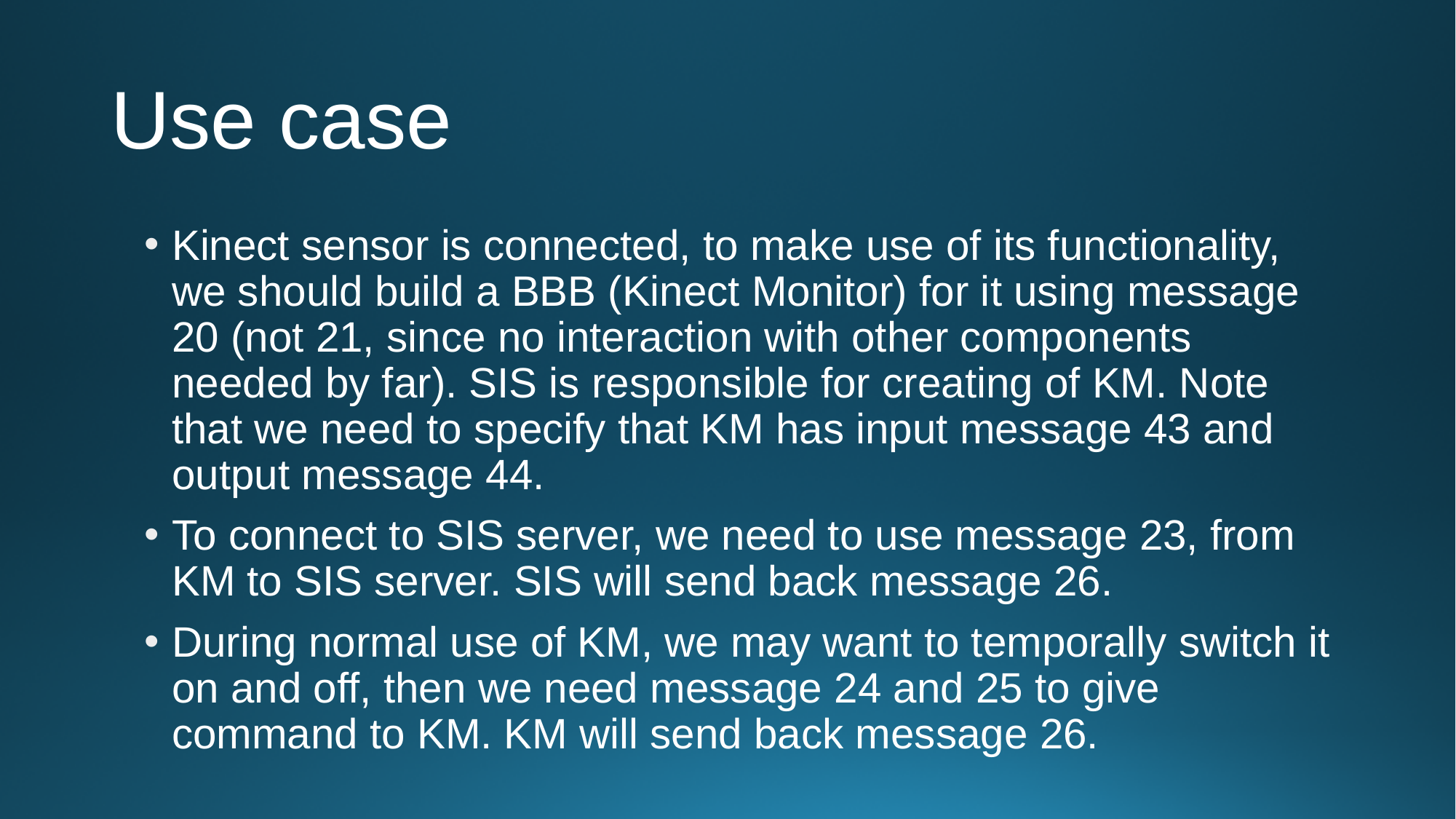

# Use case
Kinect sensor is connected, to make use of its functionality, we should build a BBB (Kinect Monitor) for it using message 20 (not 21, since no interaction with other components needed by far). SIS is responsible for creating of KM. Note that we need to specify that KM has input message 43 and output message 44.
To connect to SIS server, we need to use message 23, from KM to SIS server. SIS will send back message 26.
During normal use of KM, we may want to temporally switch it on and off, then we need message 24 and 25 to give command to KM. KM will send back message 26.